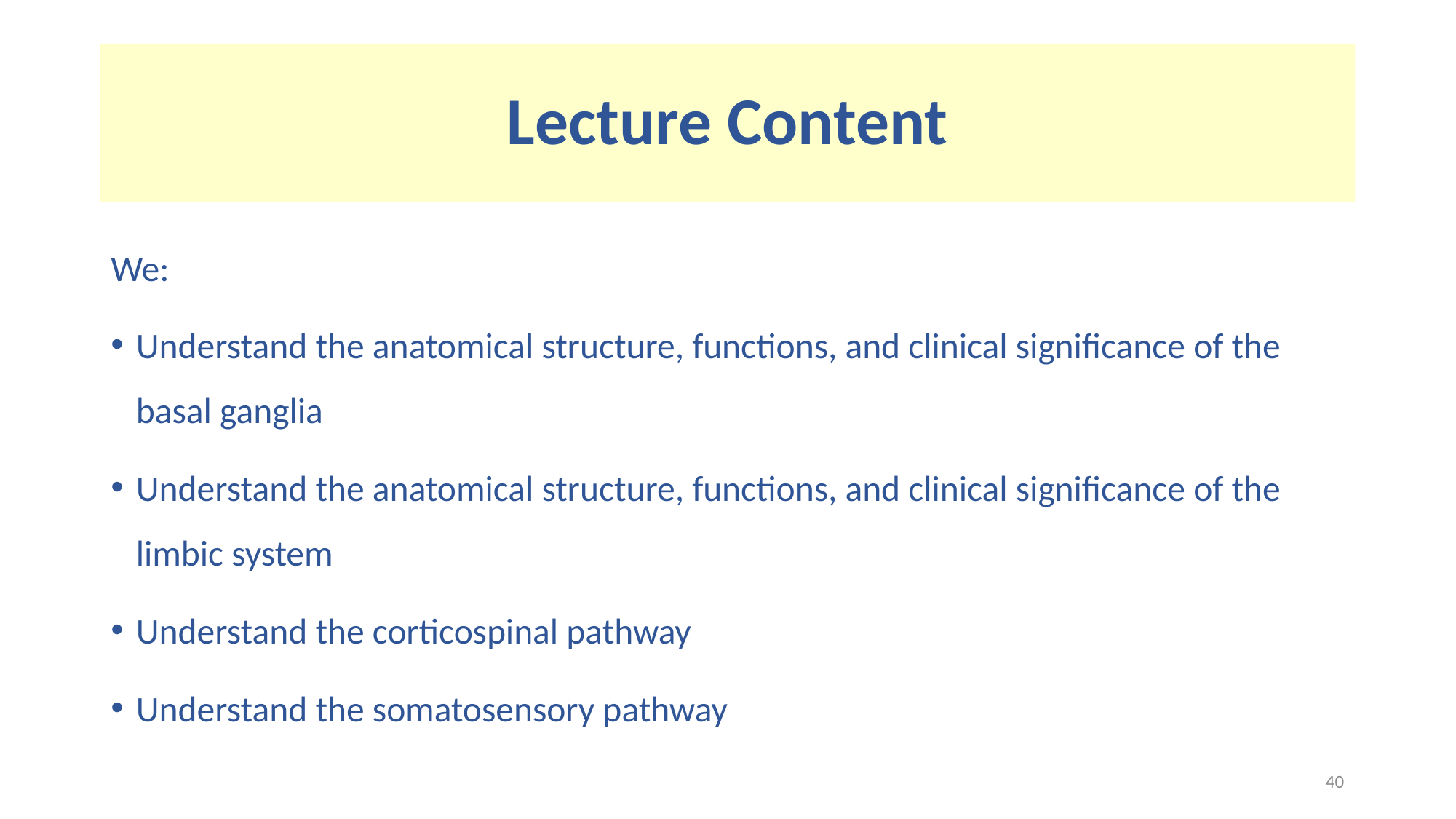

# Lecture Content
We:
Understand the anatomical structure, functions, and clinical significance of the basal ganglia
Understand the anatomical structure, functions, and clinical significance of the limbic system
Understand the corticospinal pathway
Understand the somatosensory pathway

40